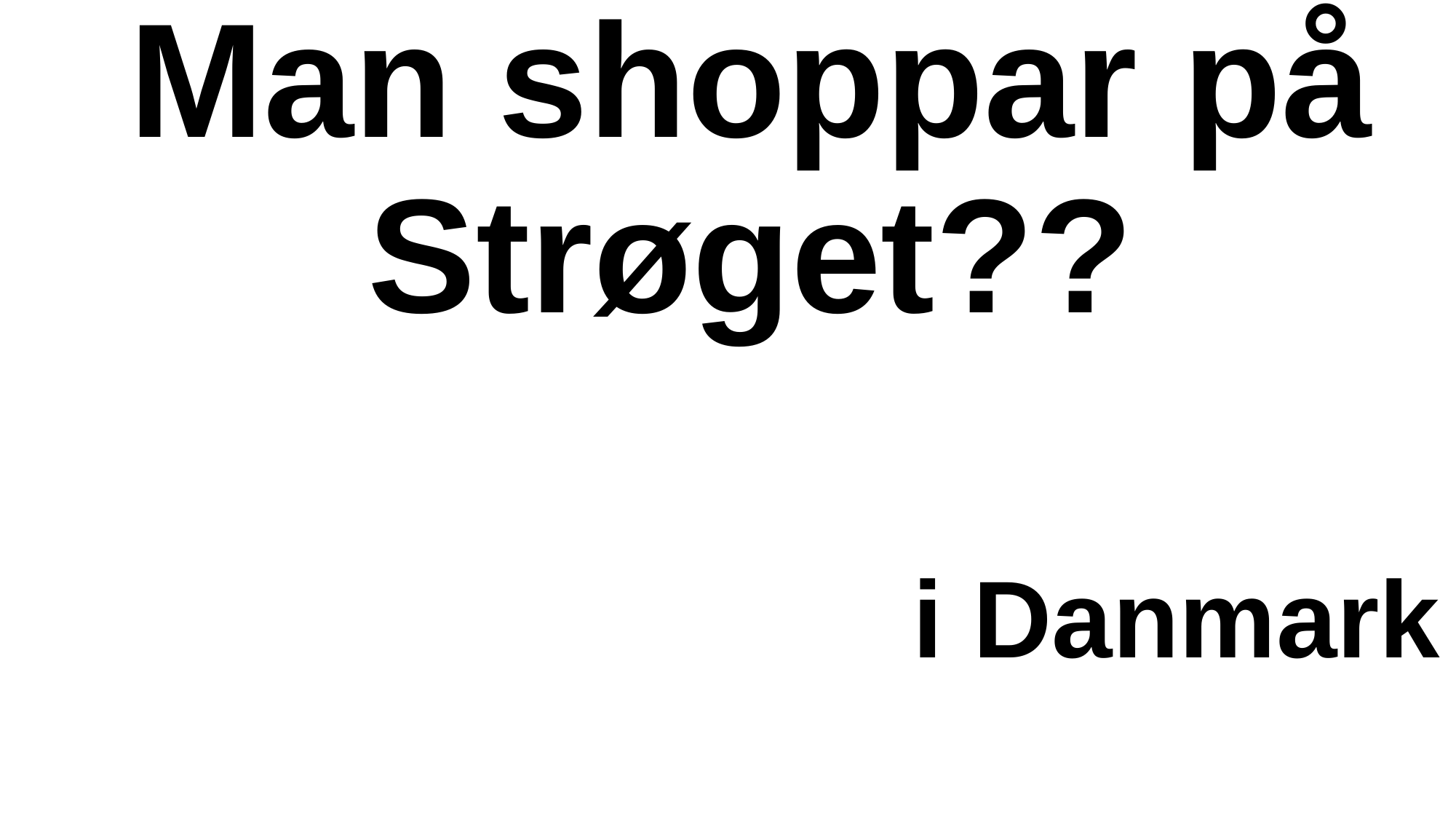

# Man shoppar på Strøget??
i Danmark